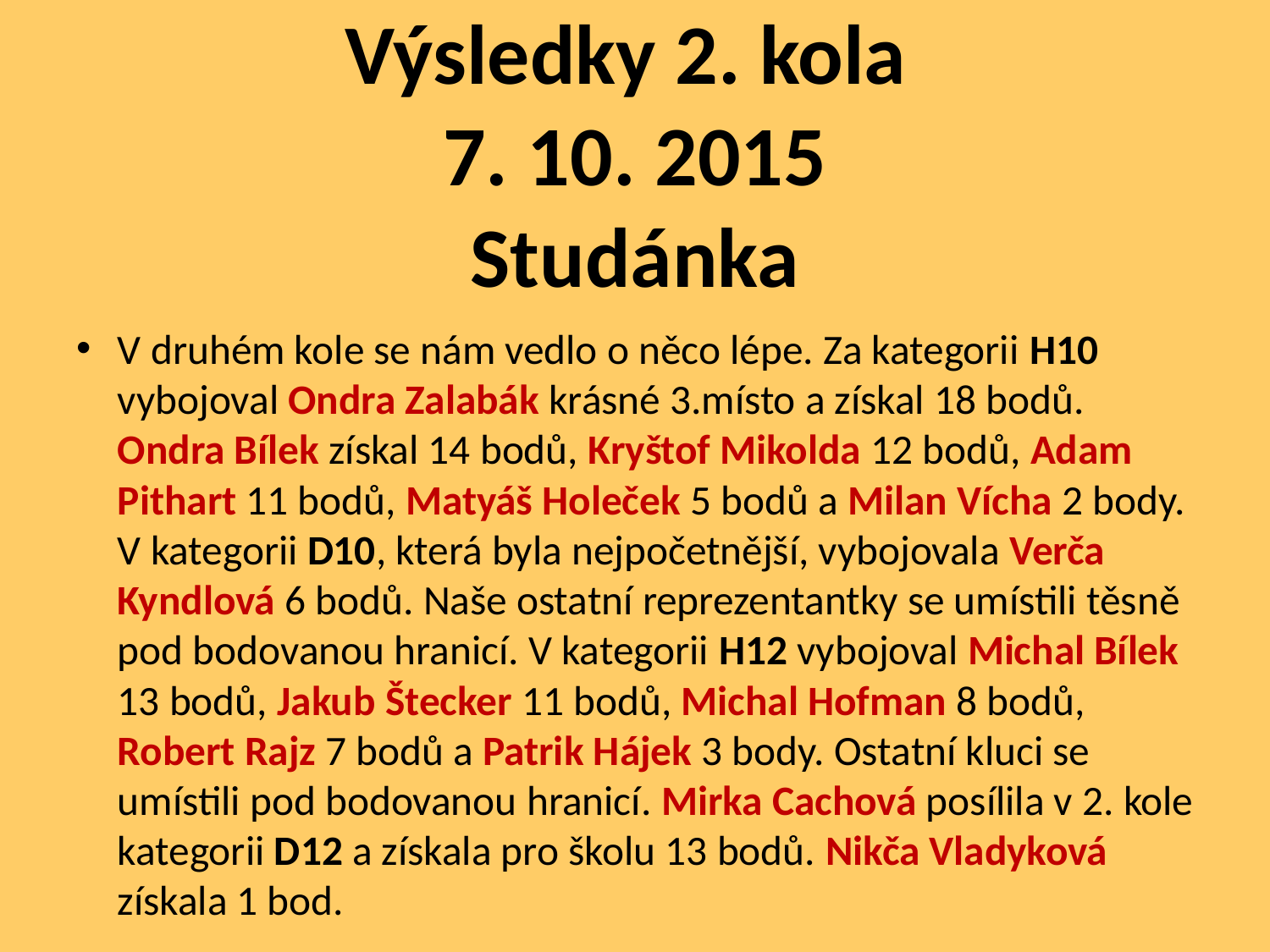

# Výsledky 2. kola 7. 10. 2015 Studánka
V druhém kole se nám vedlo o něco lépe. Za kategorii H10 vybojoval Ondra Zalabák krásné 3.místo a získal 18 bodů. Ondra Bílek získal 14 bodů, Kryštof Mikolda 12 bodů, Adam Pithart 11 bodů, Matyáš Holeček 5 bodů a Milan Vícha 2 body. V kategorii D10, která byla nejpočetnější, vybojovala Verča Kyndlová 6 bodů. Naše ostatní reprezentantky se umístili těsně pod bodovanou hranicí. V kategorii H12 vybojoval Michal Bílek 13 bodů, Jakub Štecker 11 bodů, Michal Hofman 8 bodů, Robert Rajz 7 bodů a Patrik Hájek 3 body. Ostatní kluci se umístili pod bodovanou hranicí. Mirka Cachová posílila v 2. kole kategorii D12 a získala pro školu 13 bodů. Nikča Vladyková získala 1 bod.